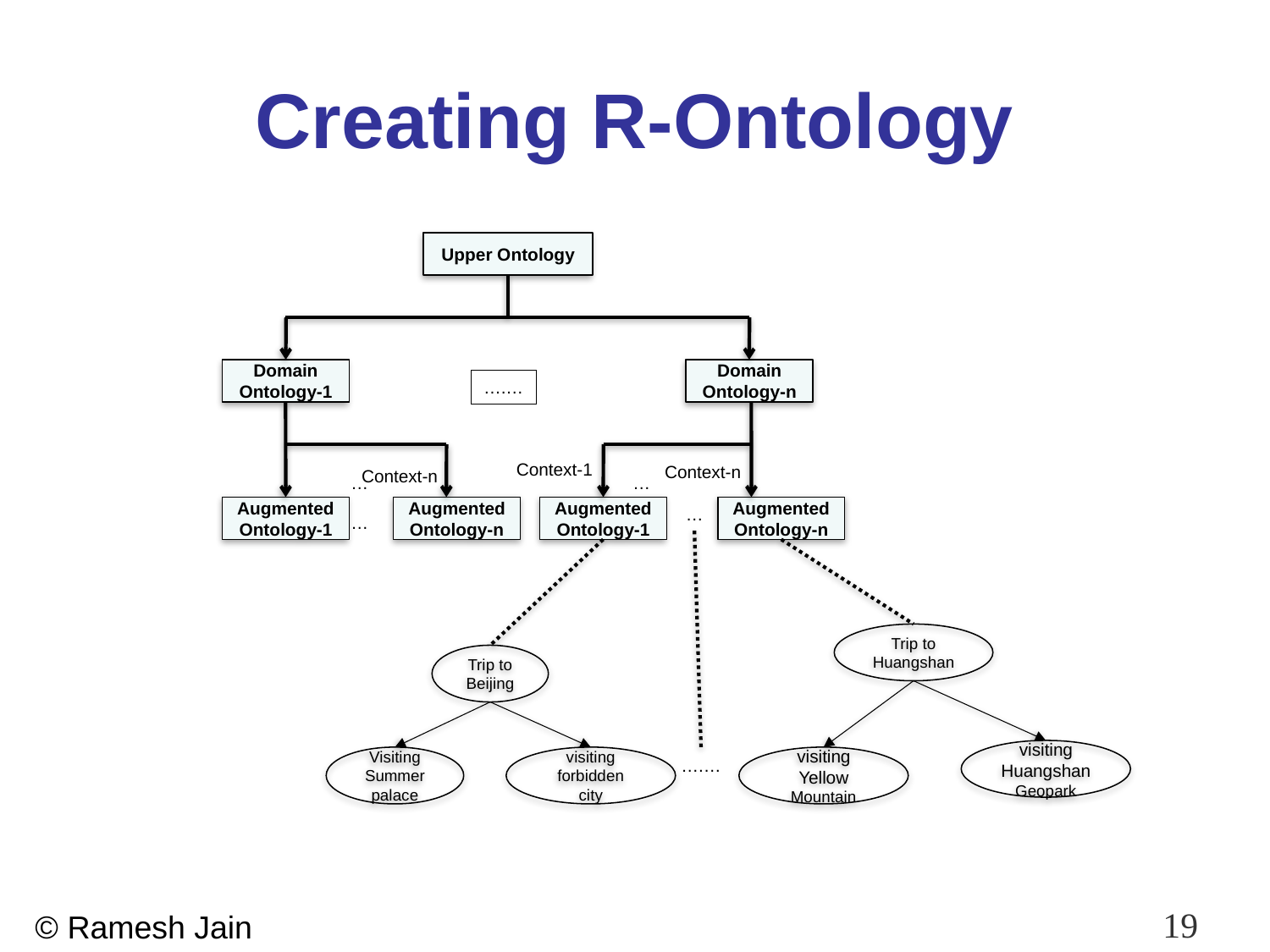

# Creating R-Ontology
Upper Ontology
Domain Ontology-1
Domain Ontology-n
….…
Context-1
Context-n
Context-n
…
…
Augmented Ontology-1
Augmented Ontology-n
Augmented Ontology-1
…
Augmented Ontology-n
…
Trip to Huangshan
Trip to Beijing
visiting Huangshan Geopark
Visiting Summer palace
visiting forbidden city
visiting Yellow Mountain
….…